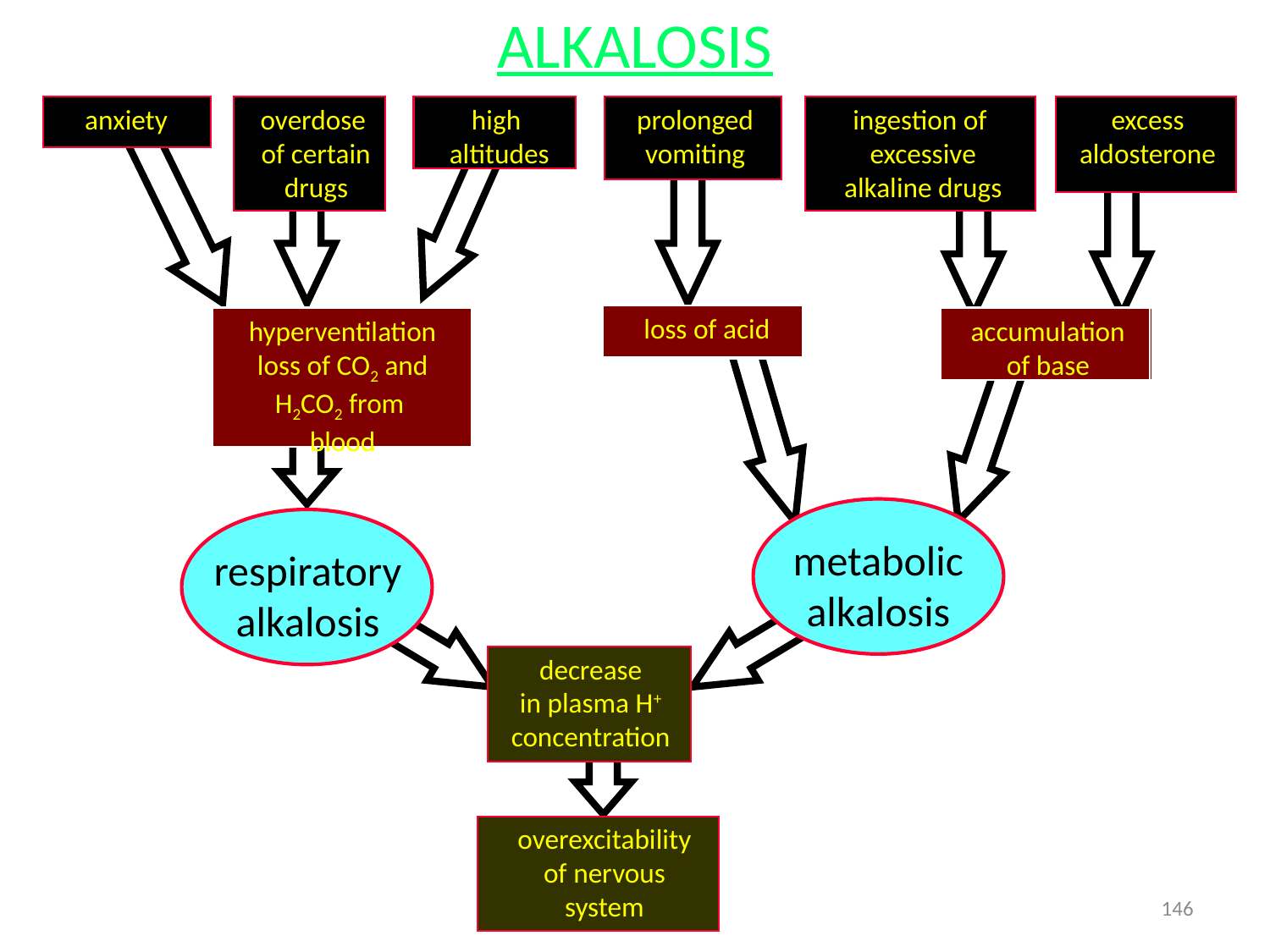

ALKALOSIS
anxiety

overdose
of certain
drugs

high
altitudes

prolonged
vomiting

ingestion of
excessive
alkaline drugs

excess
aldosterone

loss of acid

hyperventilation
loss of CO2 and
H2CO2 from
blood

loss of acid

accumulation
of base

hyperventilation
loss of CO2 and
H2CO2 from
blood

accumulation
of base

metabolic
alkalosis

respiratory
alkalosis

decrease
in plasma H+
concentration

overexcitability
of nervous
system

146